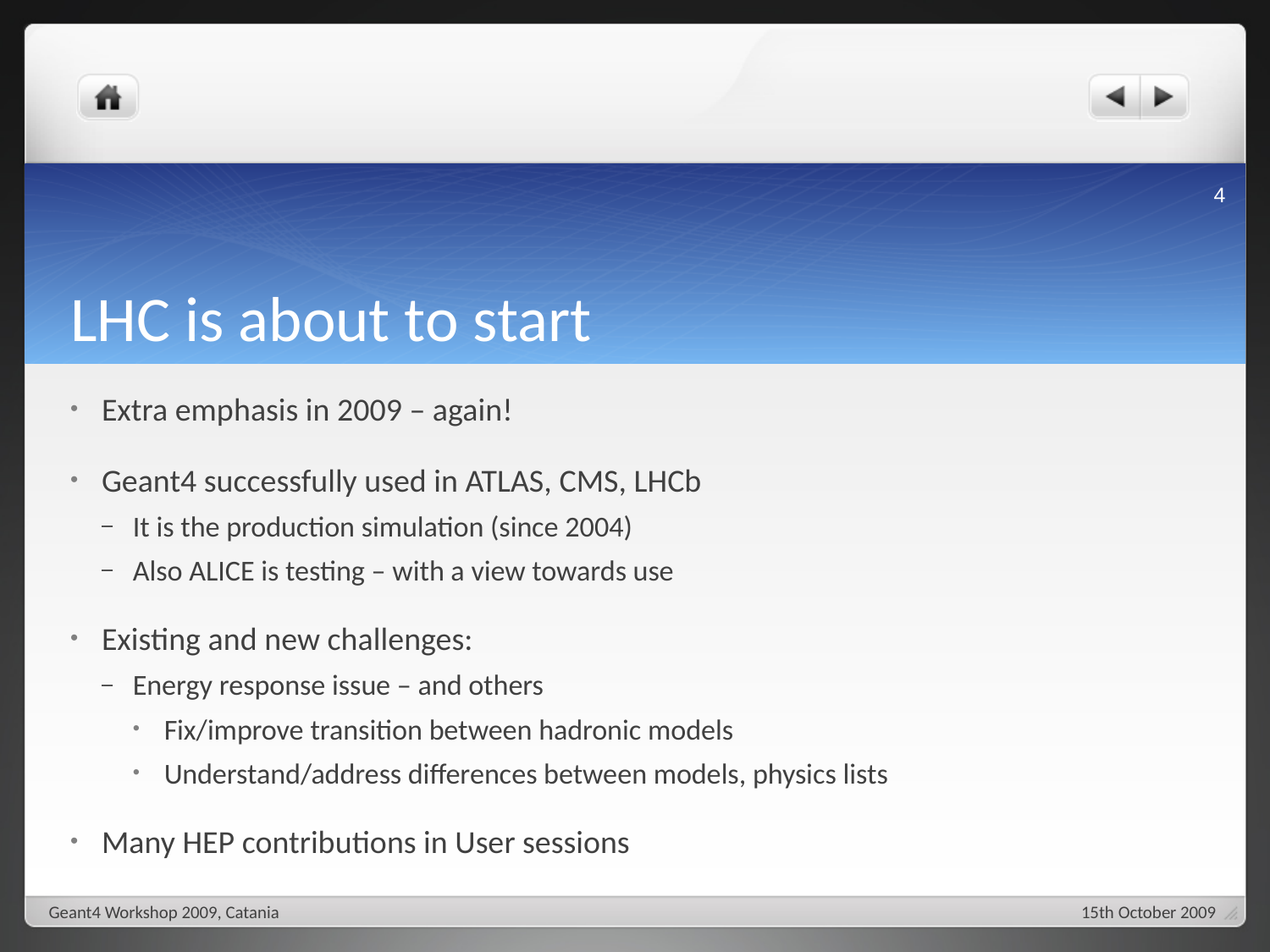

4
# LHC is about to start
Extra emphasis in 2009 – again!
Geant4 successfully used in ATLAS, CMS, LHCb
It is the production simulation (since 2004)
Also ALICE is testing – with a view towards use
Existing and new challenges:
Energy response issue – and others
Fix/improve transition between hadronic models
Understand/address differences between models, physics lists
Many HEP contributions in User sessions

Geant4 Workshop 2009, Catania
15th October 2009